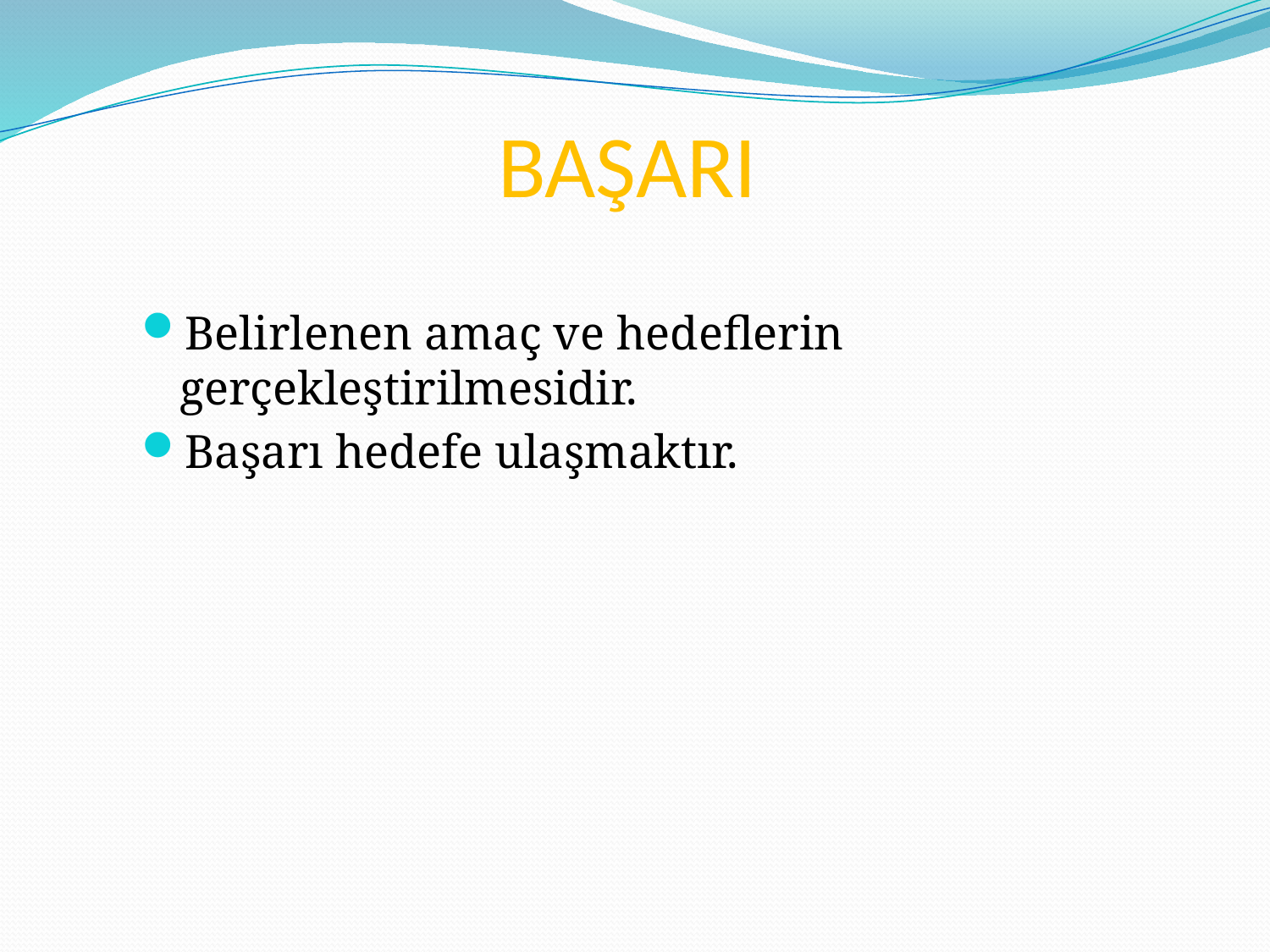

# BAŞARI
Belirlenen amaç ve hedeflerin gerçekleştirilmesidir.
Başarı hedefe ulaşmaktır.